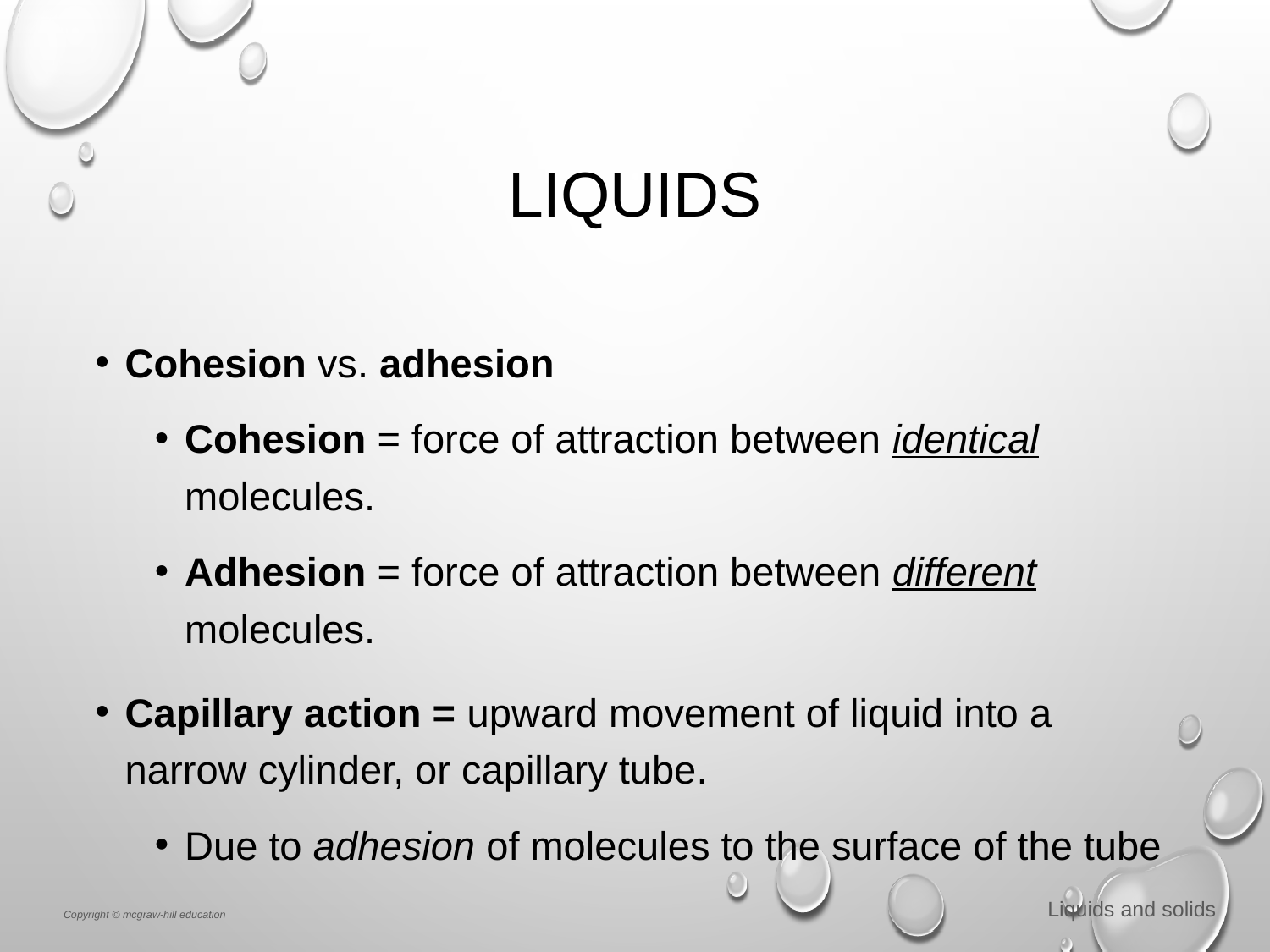

# Liquids
Cohesion vs. adhesion
Cohesion = force of attraction between identical molecules.
Adhesion = force of attraction between different molecules.
Capillary action = upward movement of liquid into a narrow cylinder, or capillary tube.
Due to adhesion of molecules to the surface of the tube
Liquids and solids
Copyright © mcgraw-hill education